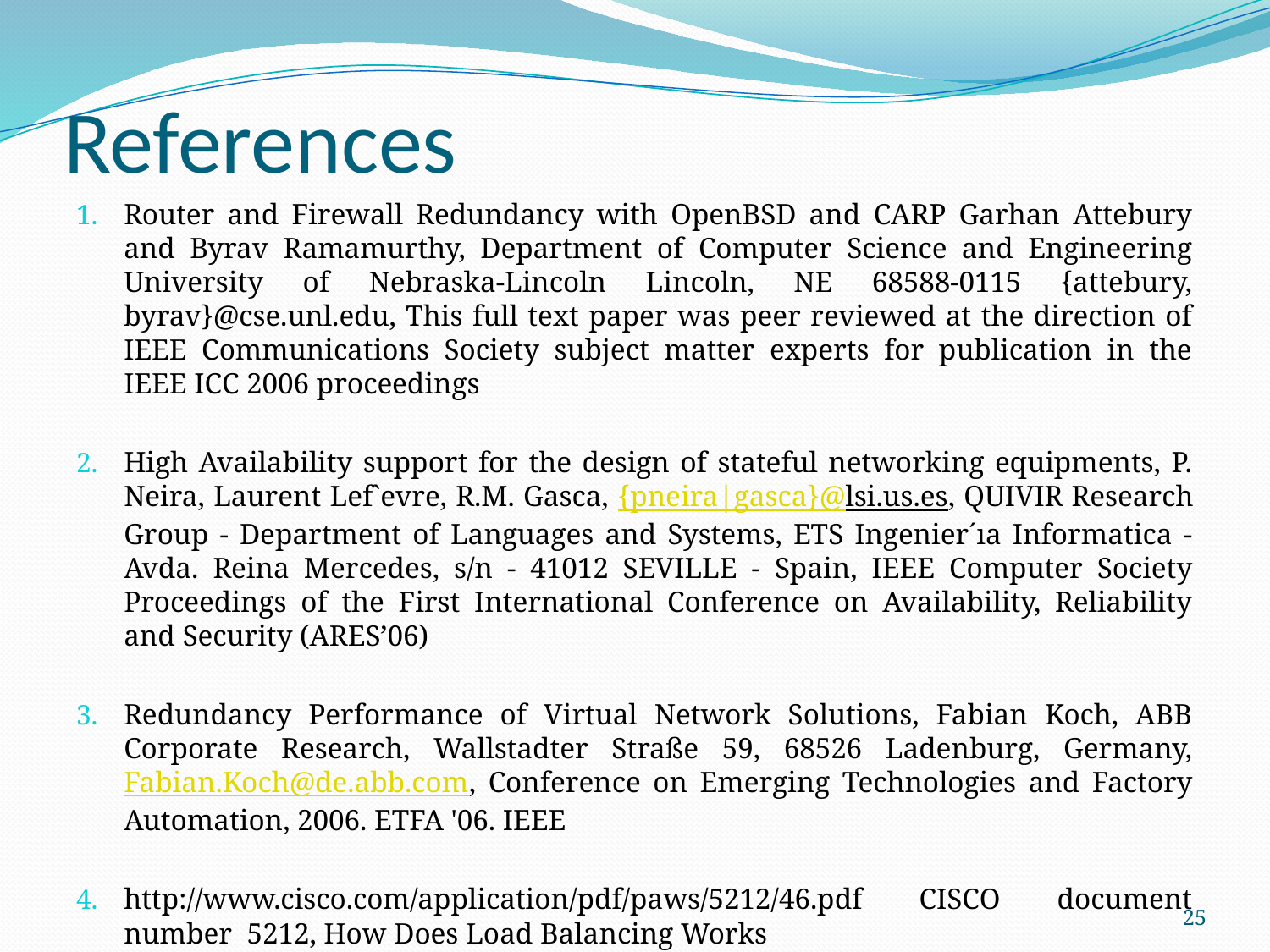

# References
Router and Firewall Redundancy with OpenBSD and CARP Garhan Attebury and Byrav Ramamurthy, Department of Computer Science and Engineering University of Nebraska-Lincoln Lincoln, NE 68588-0115 {attebury, byrav}@cse.unl.edu, This full text paper was peer reviewed at the direction of IEEE Communications Society subject matter experts for publication in the IEEE ICC 2006 proceedings

High Availability support for the design of stateful networking equipments, P. Neira, Laurent Lef`evre, R.M. Gasca, {pneira|gasca}@lsi.us.es, QUIVIR Research Group - Department of Languages and Systems, ETS Ingenier´ıa Informatica - Avda. Reina Mercedes, s/n - 41012 SEVILLE - Spain, IEEE Computer Society Proceedings of the First International Conference on Availability, Reliability and Security (ARES’06)

Redundancy Performance of Virtual Network Solutions, Fabian Koch, ABB Corporate Research, Wallstadter Straße 59, 68526 Ladenburg, Germany, Fabian.Koch@de.abb.com, Conference on Emerging Technologies and Factory Automation, 2006. ETFA '06. IEEE

http://www.cisco.com/application/pdf/paws/5212/46.pdf CISCO document number  5212, How Does Load Balancing Works
25